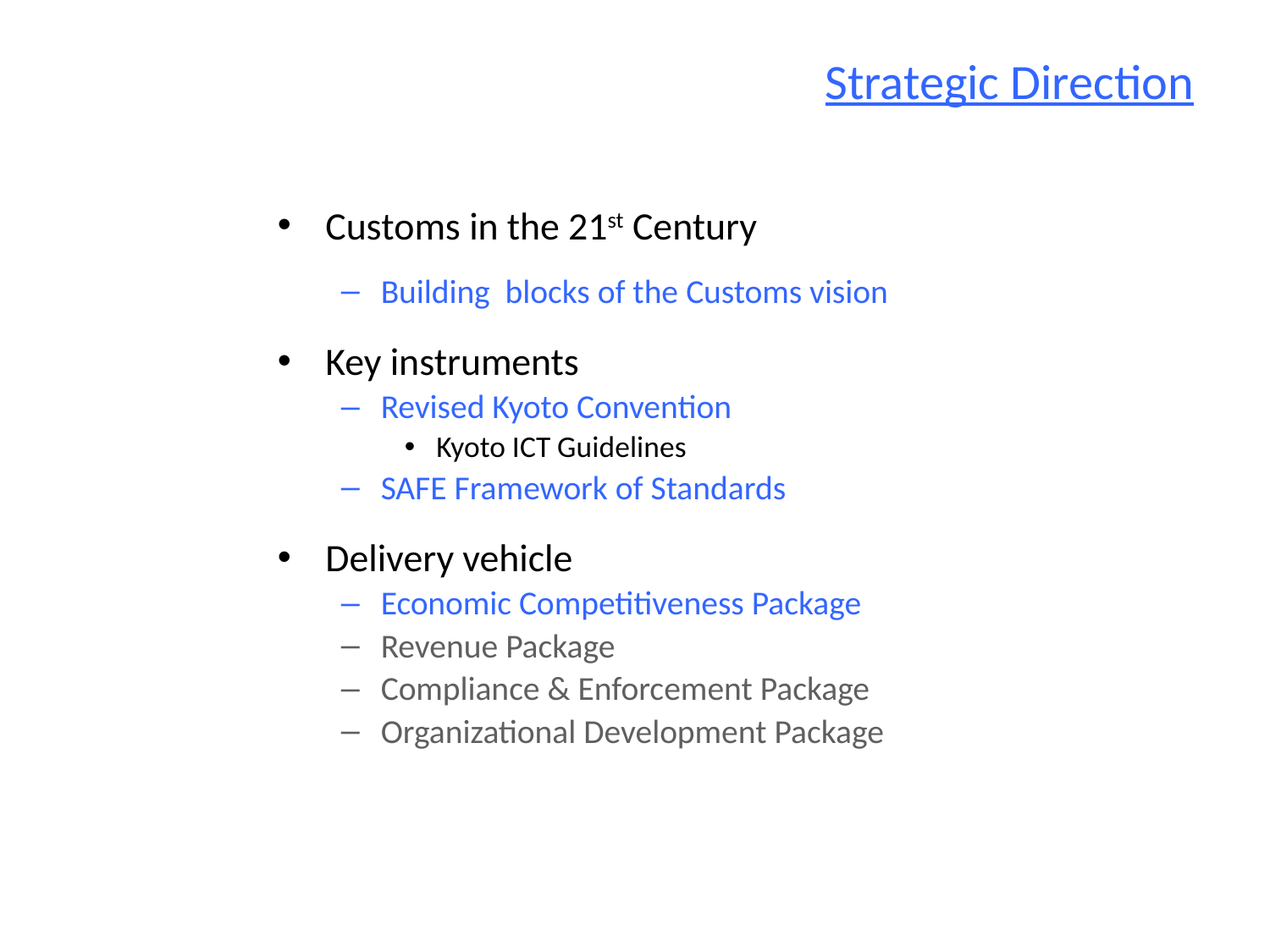

# Strategic Direction
Customs in the 21st Century
Building  blocks of the Customs vision
Key instruments
Revised Kyoto Convention
Kyoto ICT Guidelines
SAFE Framework of Standards
Delivery vehicle
Economic Competitiveness Package
Revenue Package
Compliance & Enforcement Package
Organizational Development Package